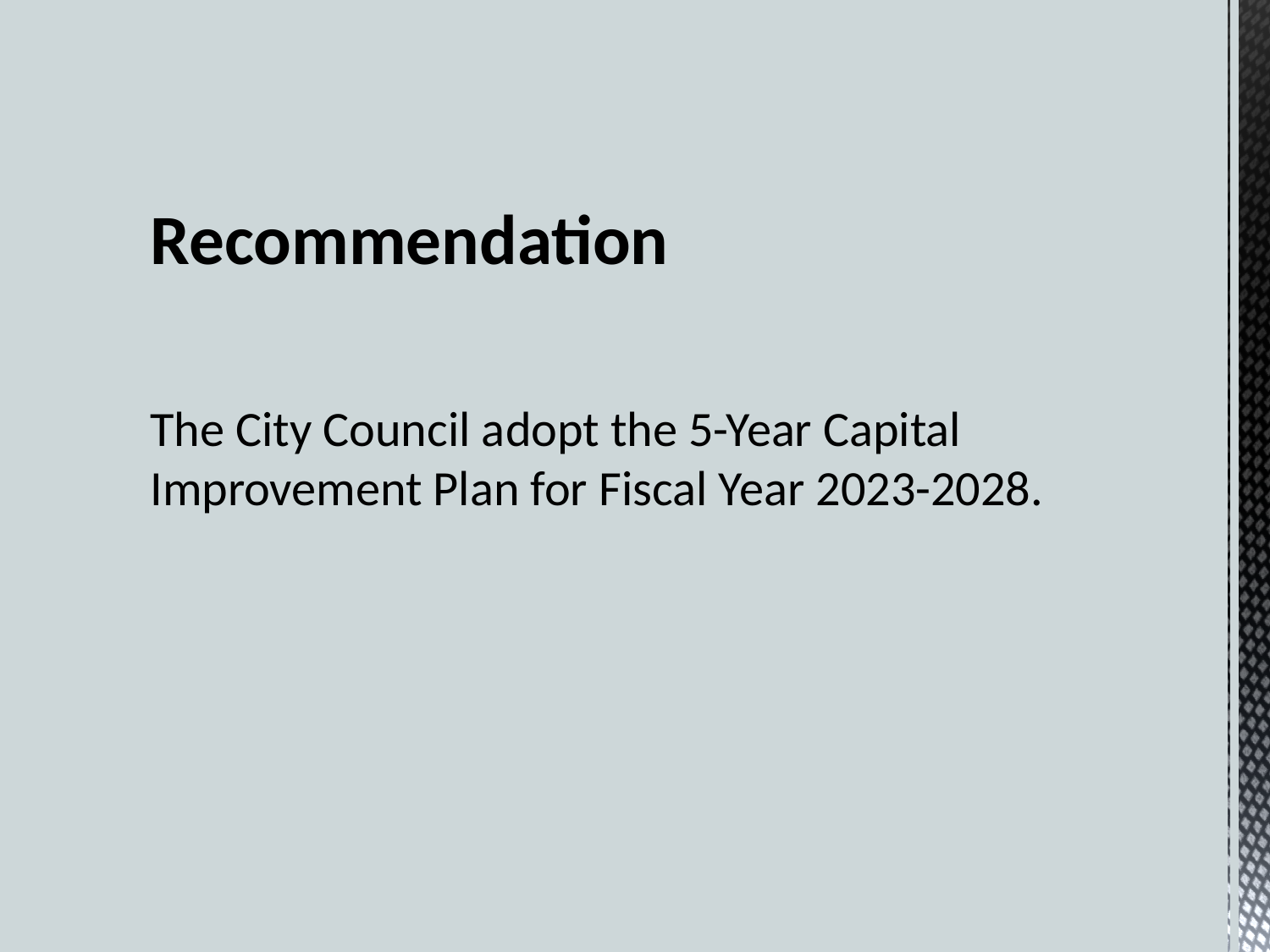

# Recommendation The City Council adopt the 5-Year Capital Improvement Plan for Fiscal Year 2023-2028.